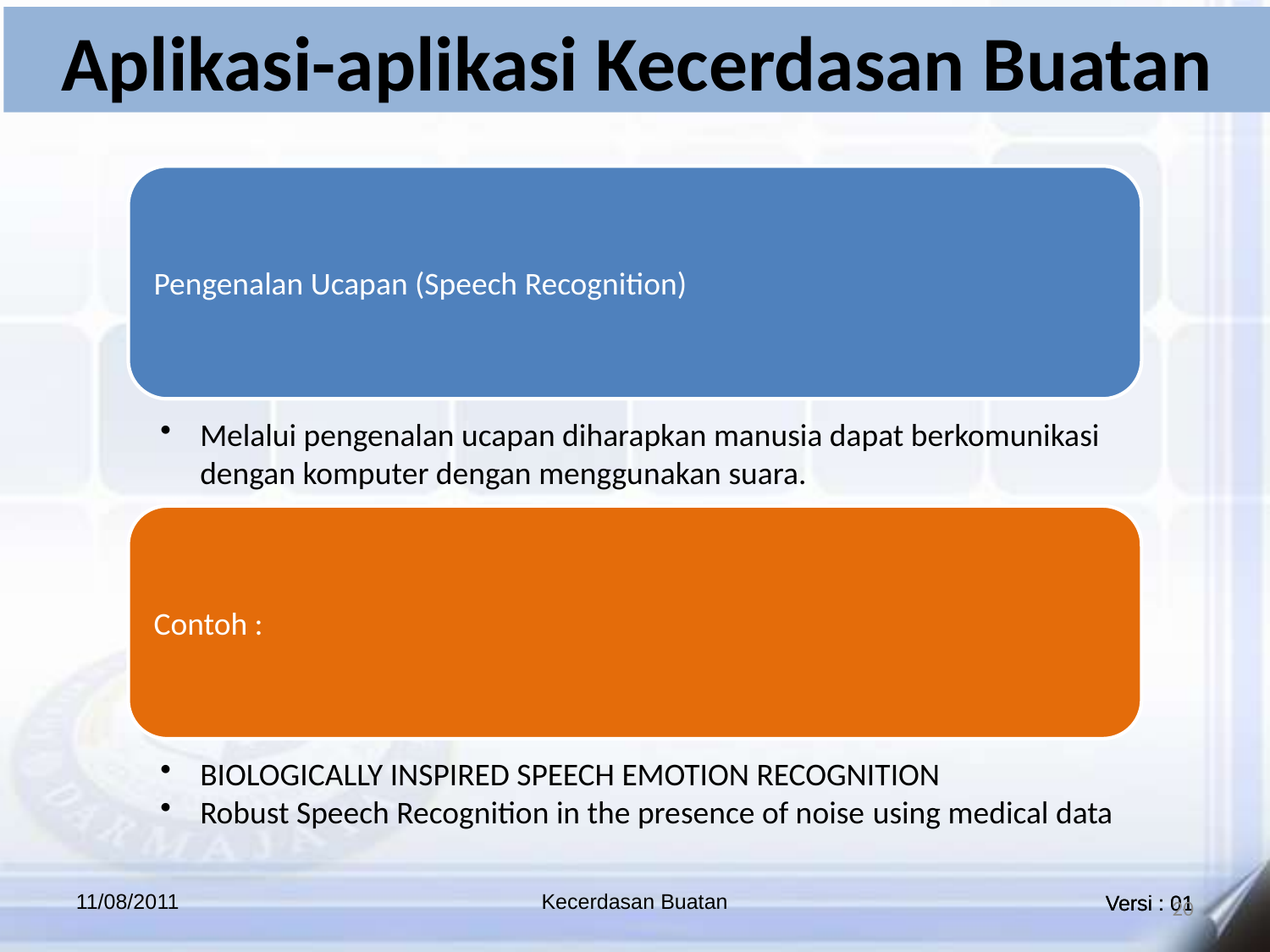

Aplikasi-aplikasi Kecerdasan Buatan
Pengenalan Ucapan (Speech Recognition)
Melalui pengenalan ucapan diharapkan manusia dapat berkomunikasi dengan komputer dengan menggunakan suara.
Contoh :
BIOLOGICALLY INSPIRED SPEECH EMOTION RECOGNITION
Robust Speech Recognition in the presence of noise using medical data
11/08/2011
Kecerdasan Buatan
20